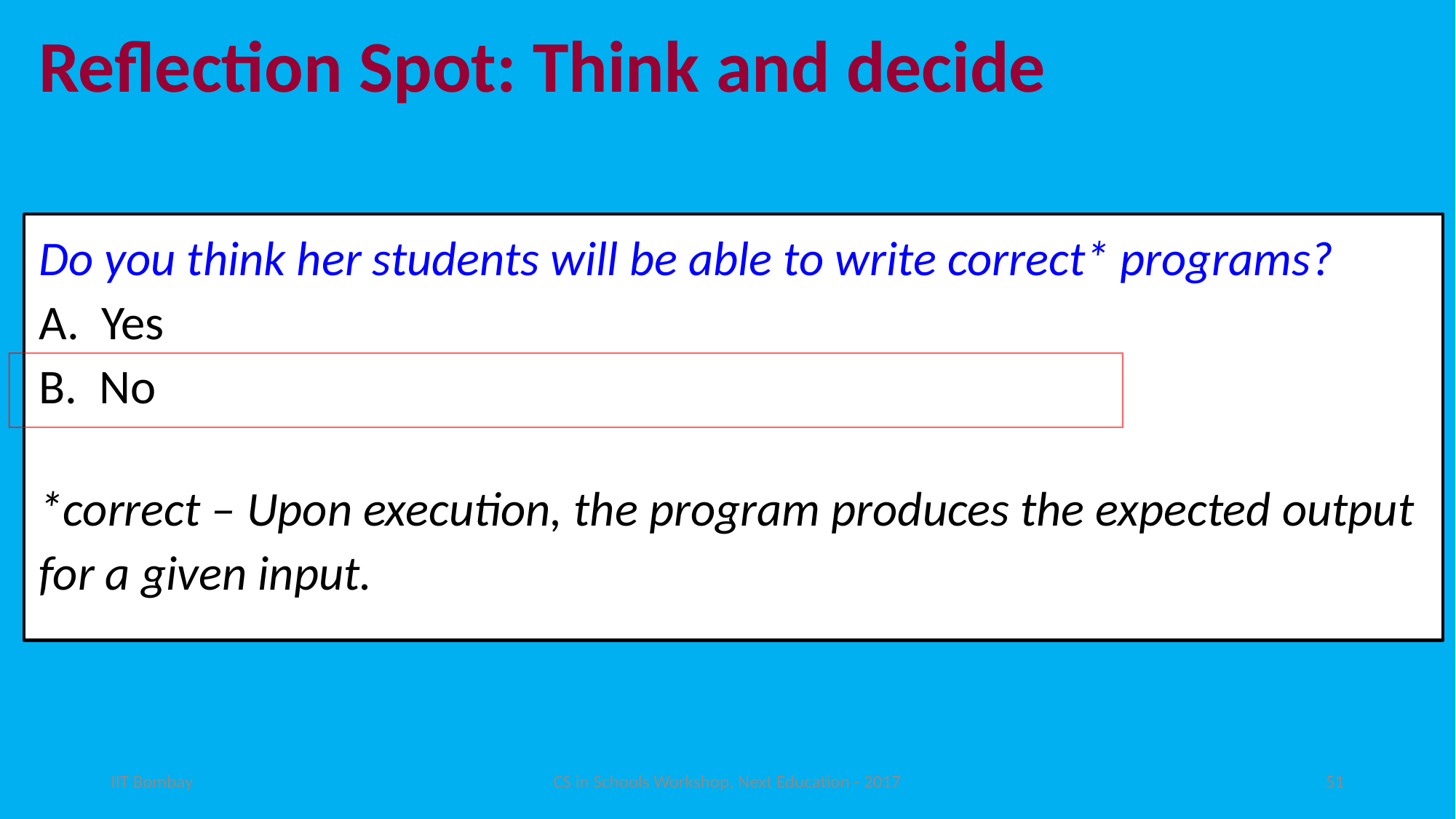

# Reflection Spot: Think and decide
Do you think her students will be able to write correct* programs?
A.  Yes
B.  No

*correct – Upon execution, the program produces the expected output for a given input.

IIT Bombay
CS in Schools Workshop, Next Education - 2017
51